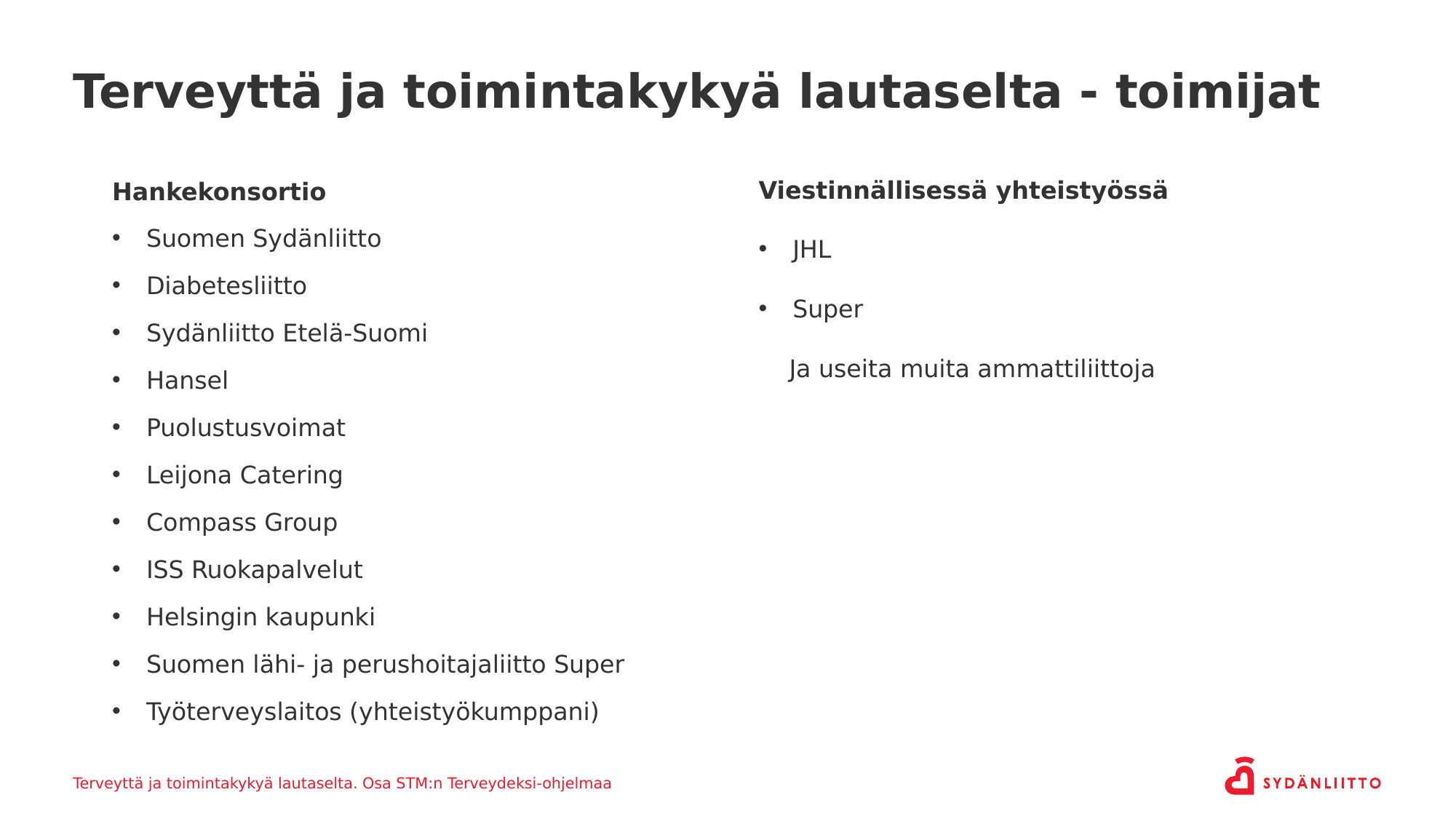

# Terveyttä ja toimintakykyä lautaselta - toimijat

Viestinnällisessä yhteistyössä
JHL
Super
    Ja useita muita ammattiliittoja
Hankekonsortio
Suomen Sydänliitto
Diabetesliitto
Sydänliitto Etelä-Suomi
Hansel
Puolustusvoimat
Leijona Catering
Compass Group
ISS Ruokapalvelut
Helsingin kaupunki
Suomen lähi- ja perushoitajaliitto Super
Työterveyslaitos (yhteistyökumppani)
Terveyttä ja toimintakykyä lautaselta. Osa STM:n Terveydeksi-ohjelmaa